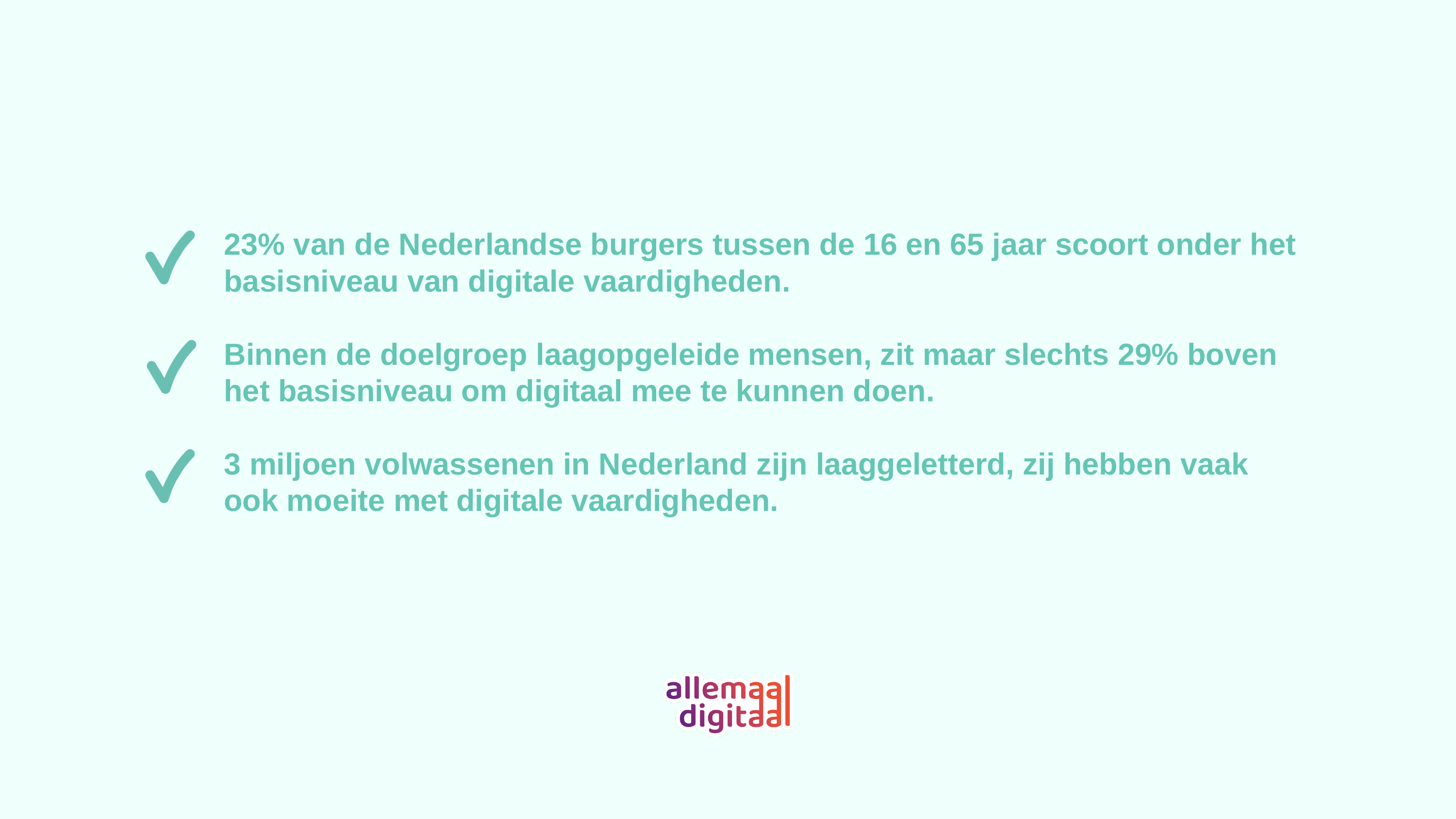

23% van de Nederlandse burgers tussen de 16 en 65 jaar scoort onder het basisniveau van digitale vaardigheden.

Binnen de doelgroep laagopgeleide mensen, zit maar slechts 29% boven het basisniveau om digitaal mee te kunnen doen.

3 miljoen volwassenen in Nederland zijn laaggeletterd, zij hebben vaak ook moeite met digitale vaardigheden.